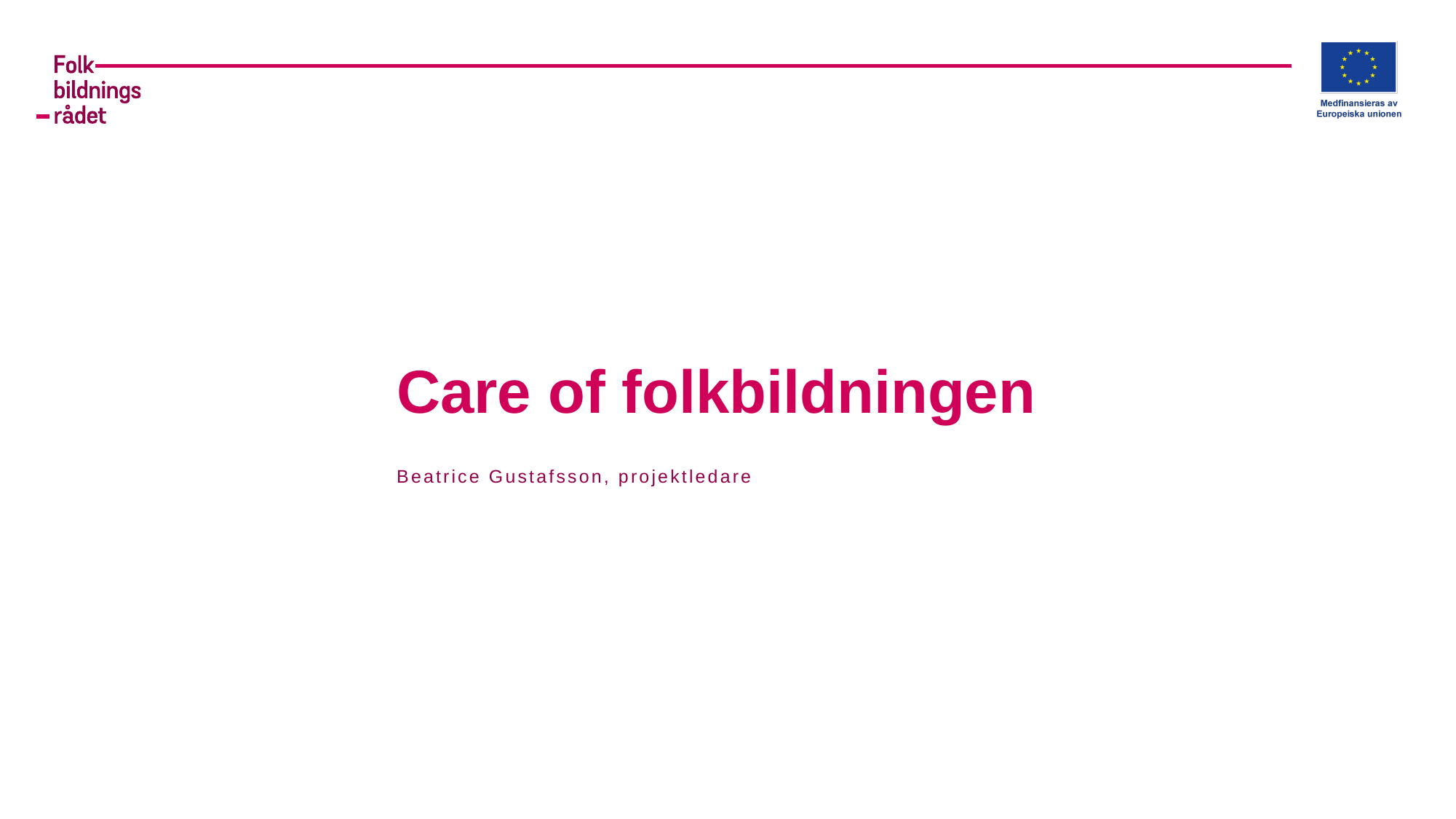

# Care of folkbildningen
Beatrice Gustafsson, projektledare